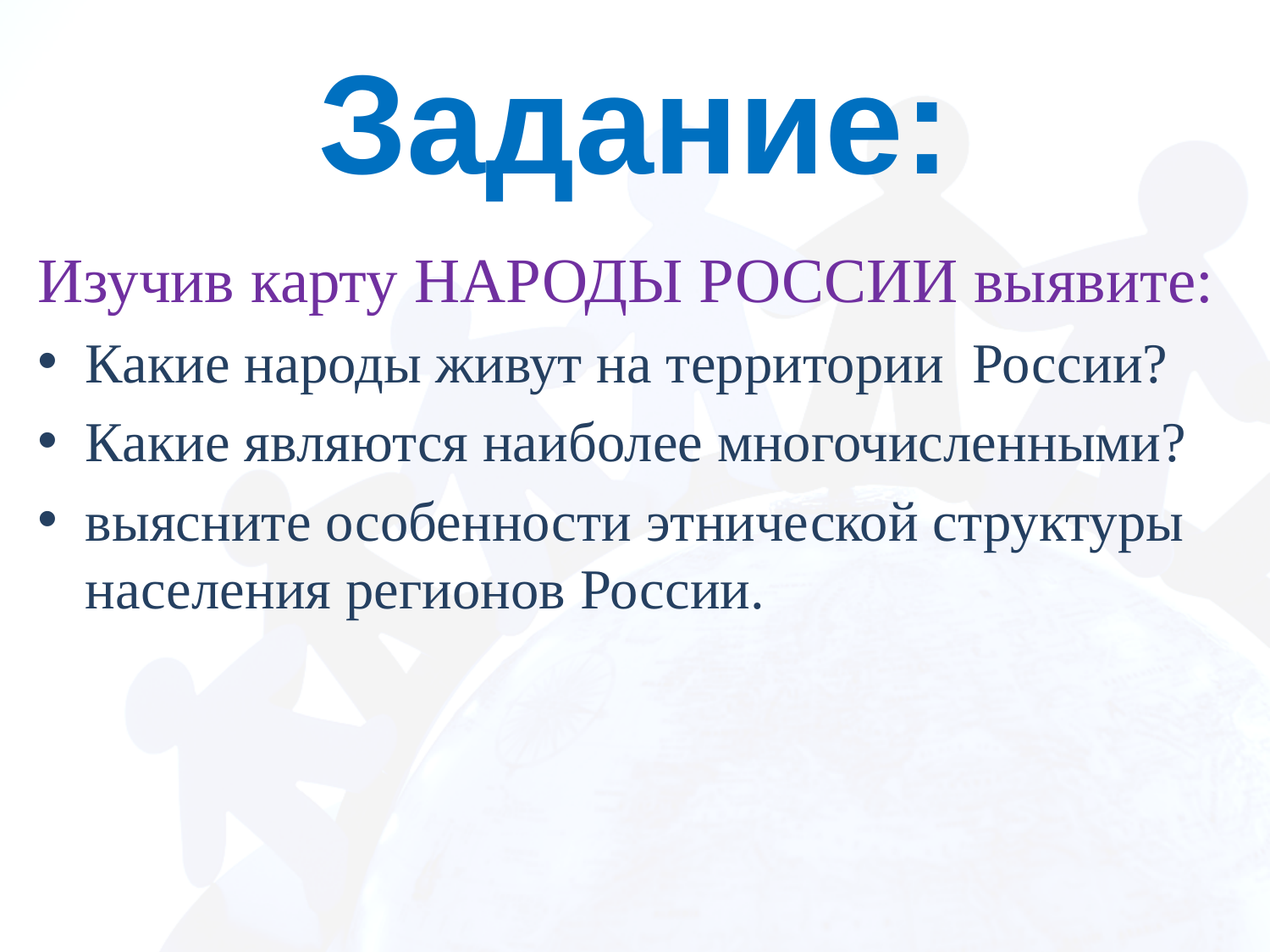

# Задание:
Изучив карту НАРОДЫ РОССИИ выявите:
Какие народы живут на территории  России?
Какие являются наиболее многочисленными?
выясните особенности этнической структуры населения регионов России.